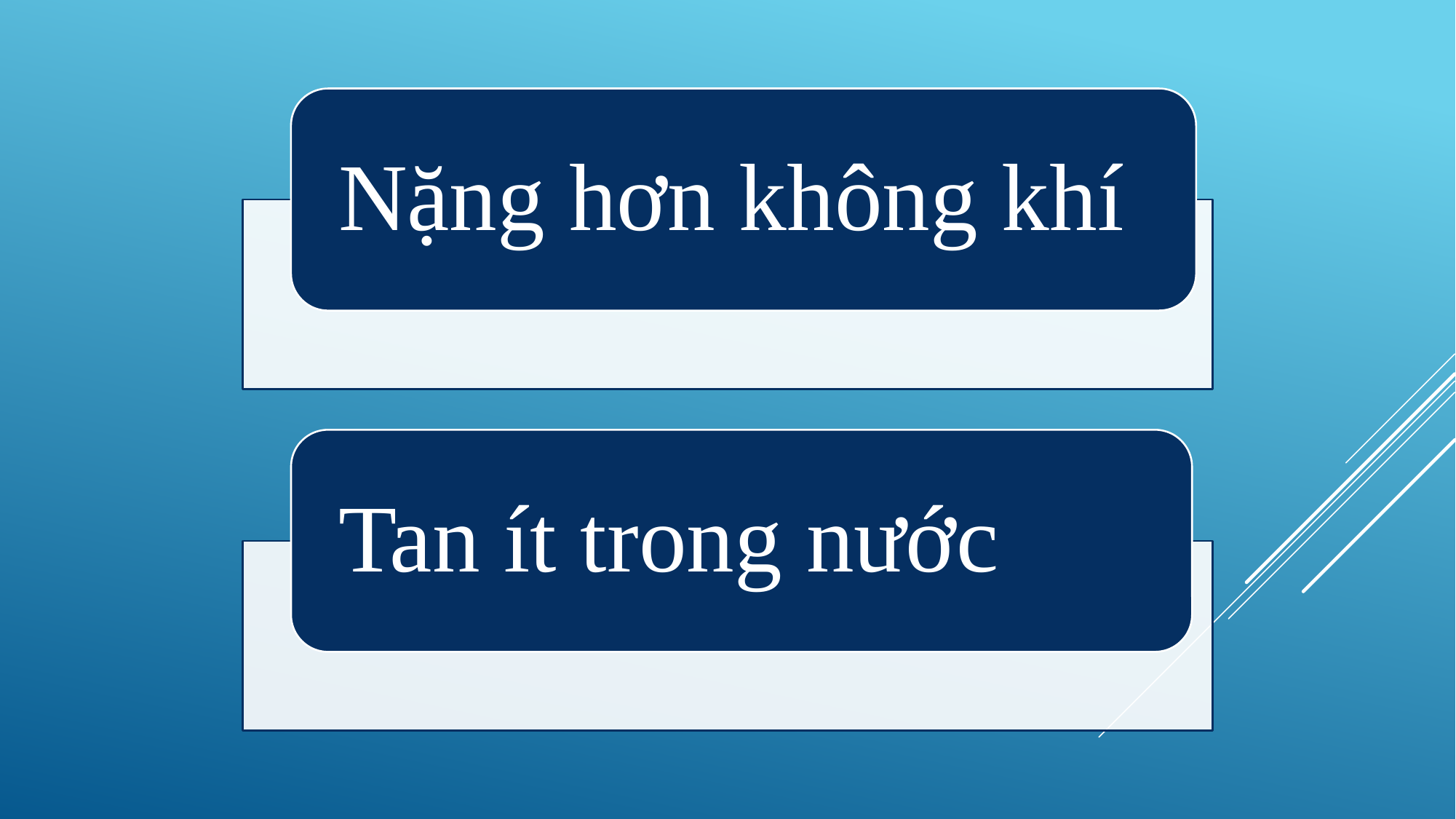

Nặng hơn không khí
Tan ít trong nước